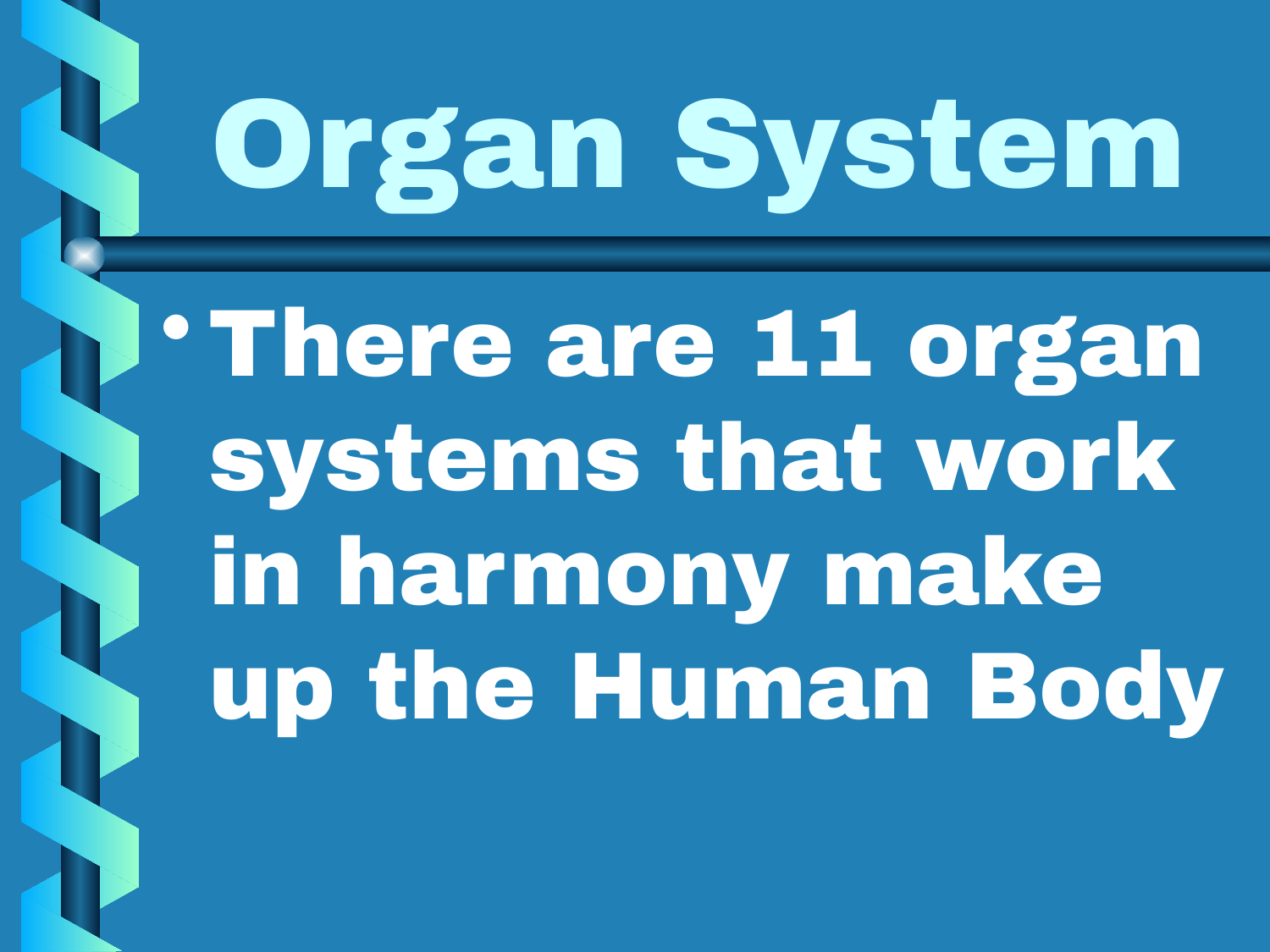

# Organ System
There are 11 organ systems that work in harmony make up the Human Body